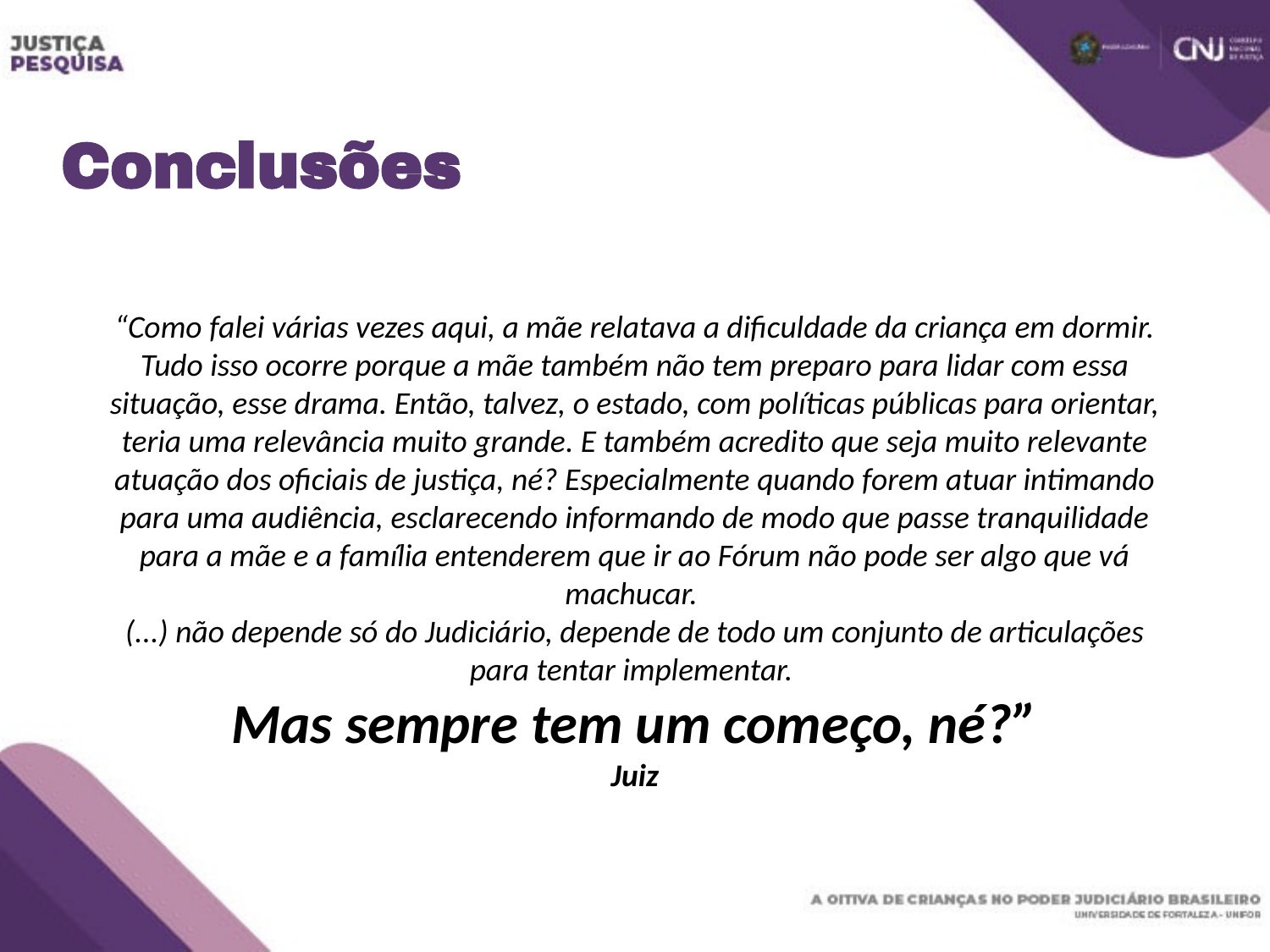

Conclusões
“Como falei várias vezes aqui, a mãe relatava a dificuldade da criança em dormir. Tudo isso ocorre porque a mãe também não tem preparo para lidar com essa situação, esse drama. Então, talvez, o estado, com políticas públicas para orientar, teria uma relevância muito grande. E também acredito que seja muito relevante atuação dos oficiais de justiça, né? Especialmente quando forem atuar intimando para uma audiência, esclarecendo informando de modo que passe tranquilidade para a mãe e a família entenderem que ir ao Fórum não pode ser algo que vá machucar.
(...) não depende só do Judiciário, depende de todo um conjunto de articulações para tentar implementar.
Mas sempre tem um começo, né?”
Juiz